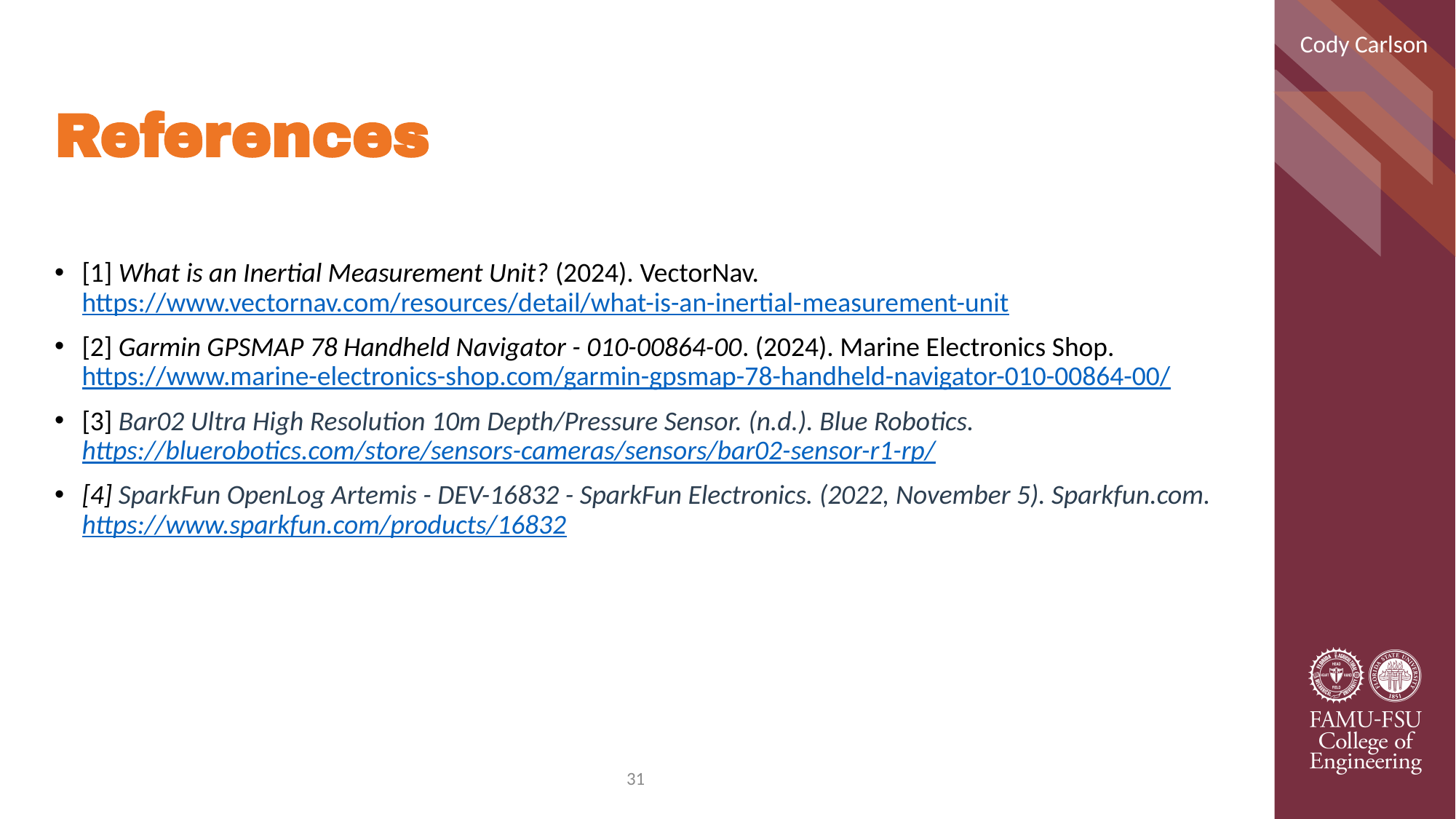

Cody Carlson
# References

[1] What is an Inertial Measurement Unit? (2024). VectorNav. https://www.vectornav.com/resources/detail/what-is-an-inertial-measurement-unit
[2] Garmin GPSMAP 78 Handheld Navigator - 010-00864-00. (2024). Marine Electronics Shop. https://www.marine-electronics-shop.com/garmin-gpsmap-78-handheld-navigator-010-00864-00/
[3] Bar02 Ultra High Resolution 10m Depth/Pressure Sensor. (n.d.). Blue Robotics. https://bluerobotics.com/store/sensors-cameras/sensors/bar02-sensor-r1-rp/
[4] SparkFun OpenLog Artemis - DEV-16832 - SparkFun Electronics. (2022, November 5). Sparkfun.com. https://www.sparkfun.com/products/16832

31